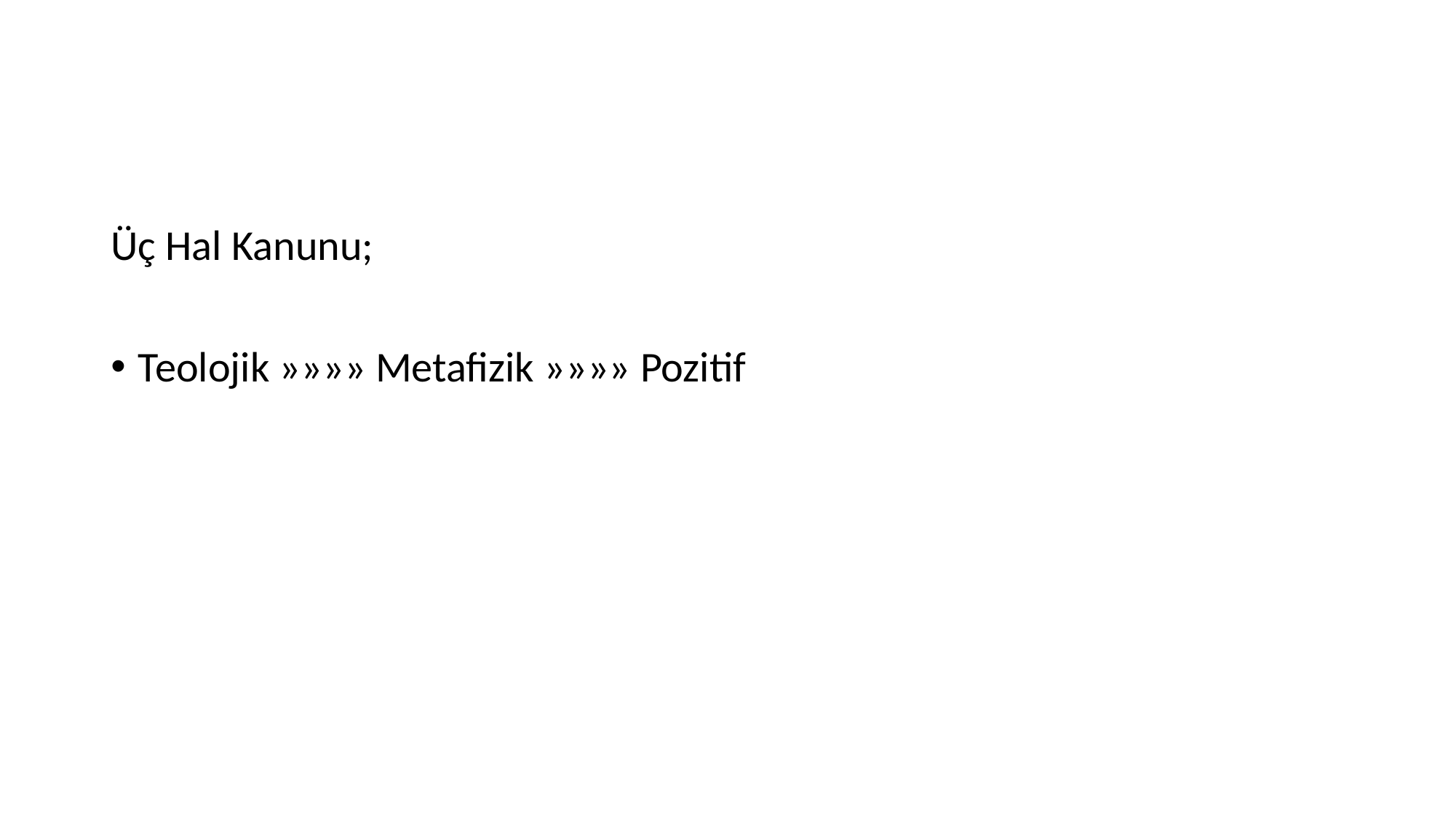

#
Üç Hal Kanunu;

Teolojik »»»» Metafizik »»»» Pozitif